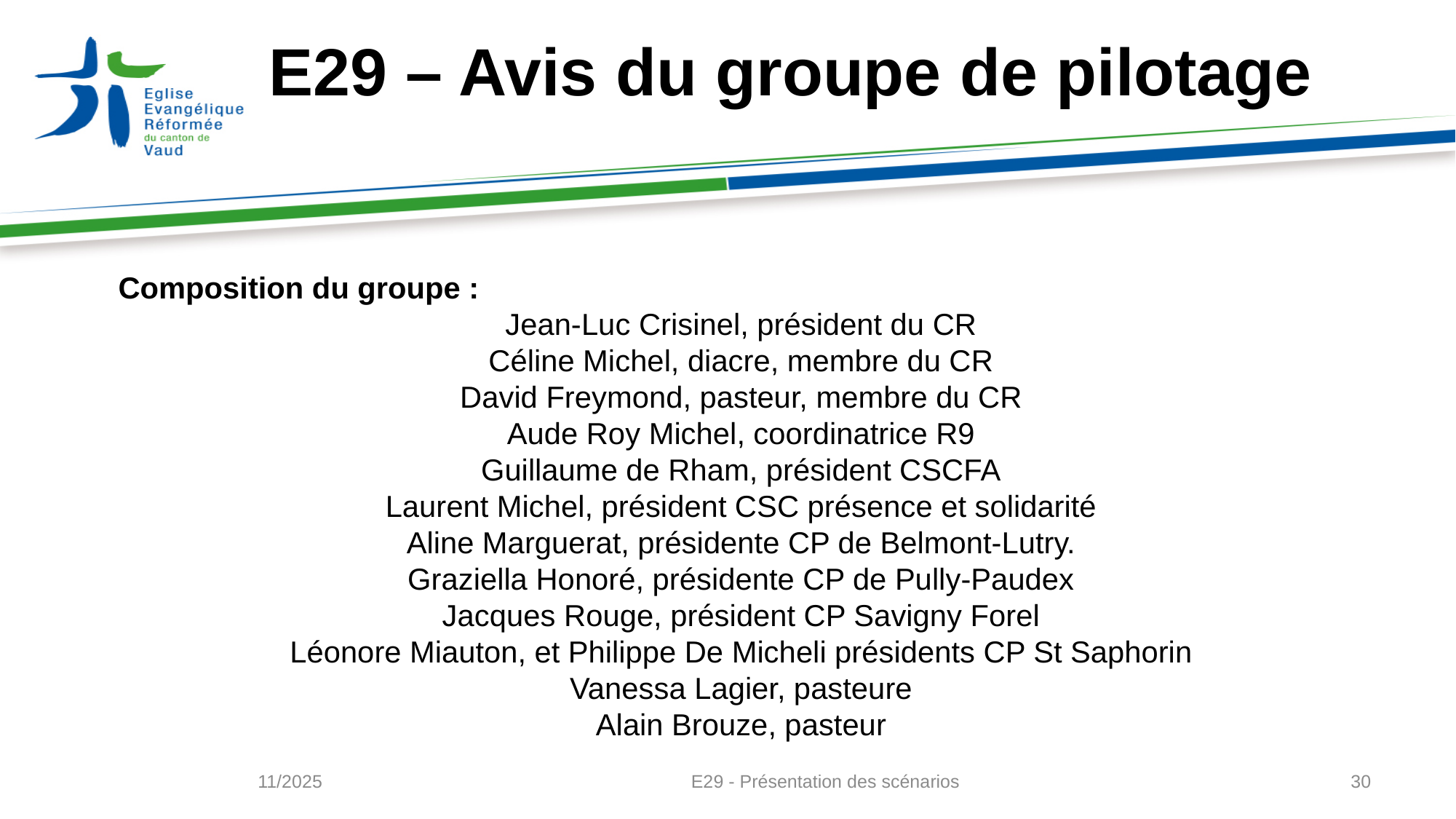

# E29 – Avis du groupe de pilotage
Composition du groupe :
Jean-Luc Crisinel, président du CR
Céline Michel, diacre, membre du CR
David Freymond, pasteur, membre du CR
Aude Roy Michel, coordinatrice R9
Guillaume de Rham, président CSCFA
Laurent Michel, président CSC présence et solidarité
Aline Marguerat, présidente CP de Belmont-Lutry.
Graziella Honoré, présidente CP de Pully-Paudex
Jacques Rouge, président CP Savigny Forel
Léonore Miauton, et Philippe De Micheli présidents CP St Saphorin
Vanessa Lagier, pasteure
Alain Brouze, pasteur
11/2025
E29 - Présentation des scénarios
30